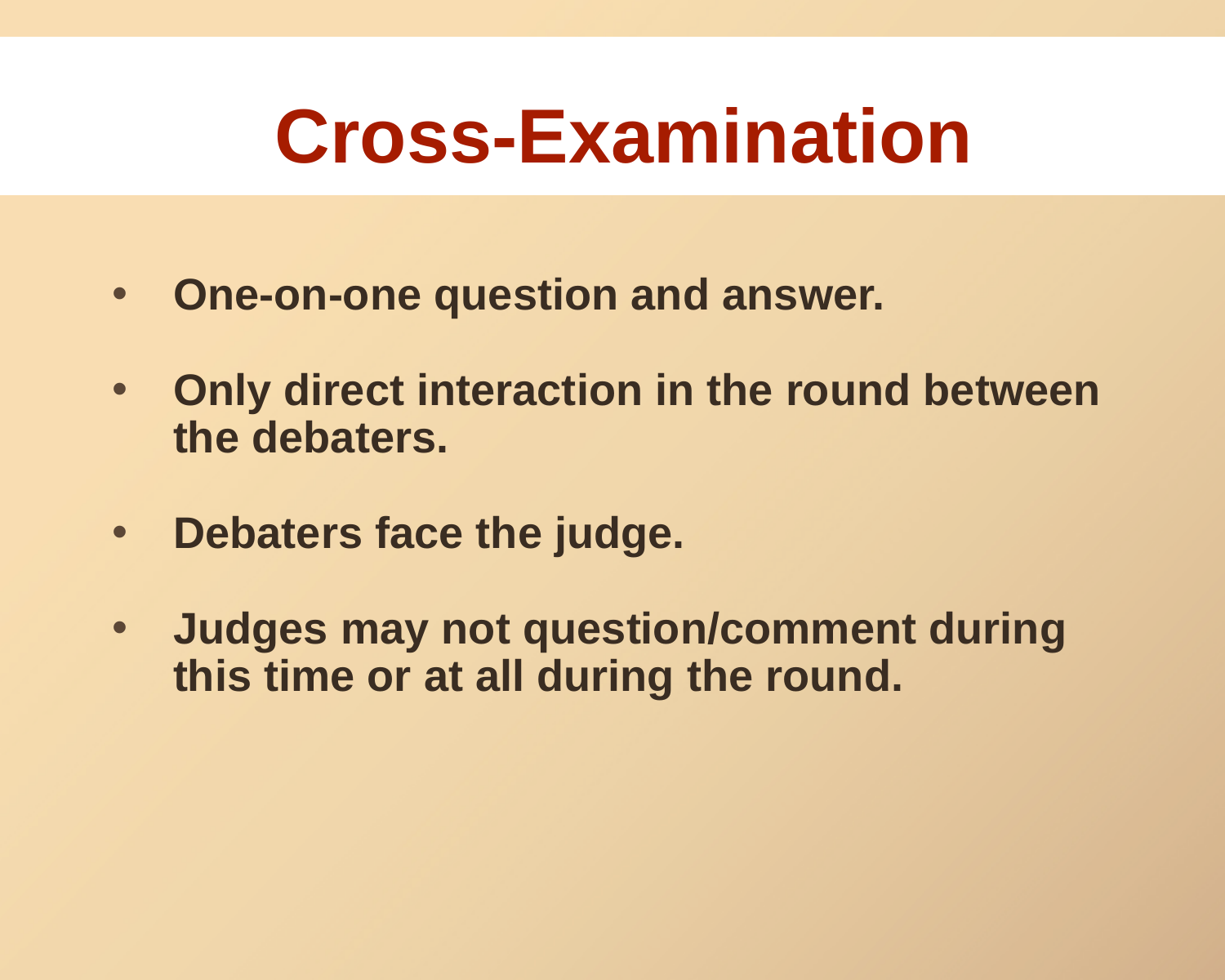

# Cross-Examination
One-on-one question and answer.

Only direct interaction in the round between the debaters.

Debaters face the judge.

Judges may not question/comment during this time or at all during the round.